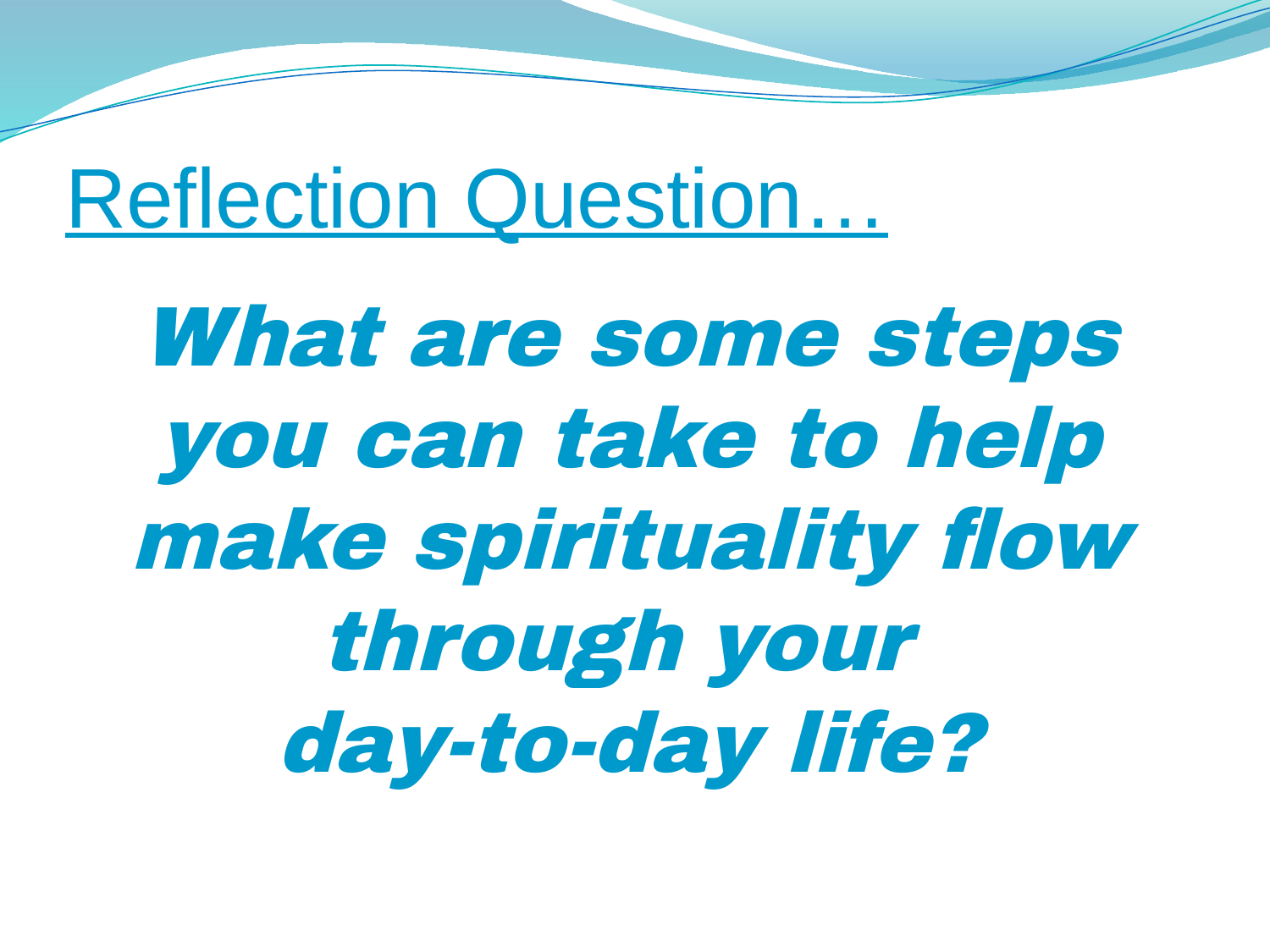

Reflection Question…
What are some steps you can take to help make spirituality flow through your
day-to-day life?